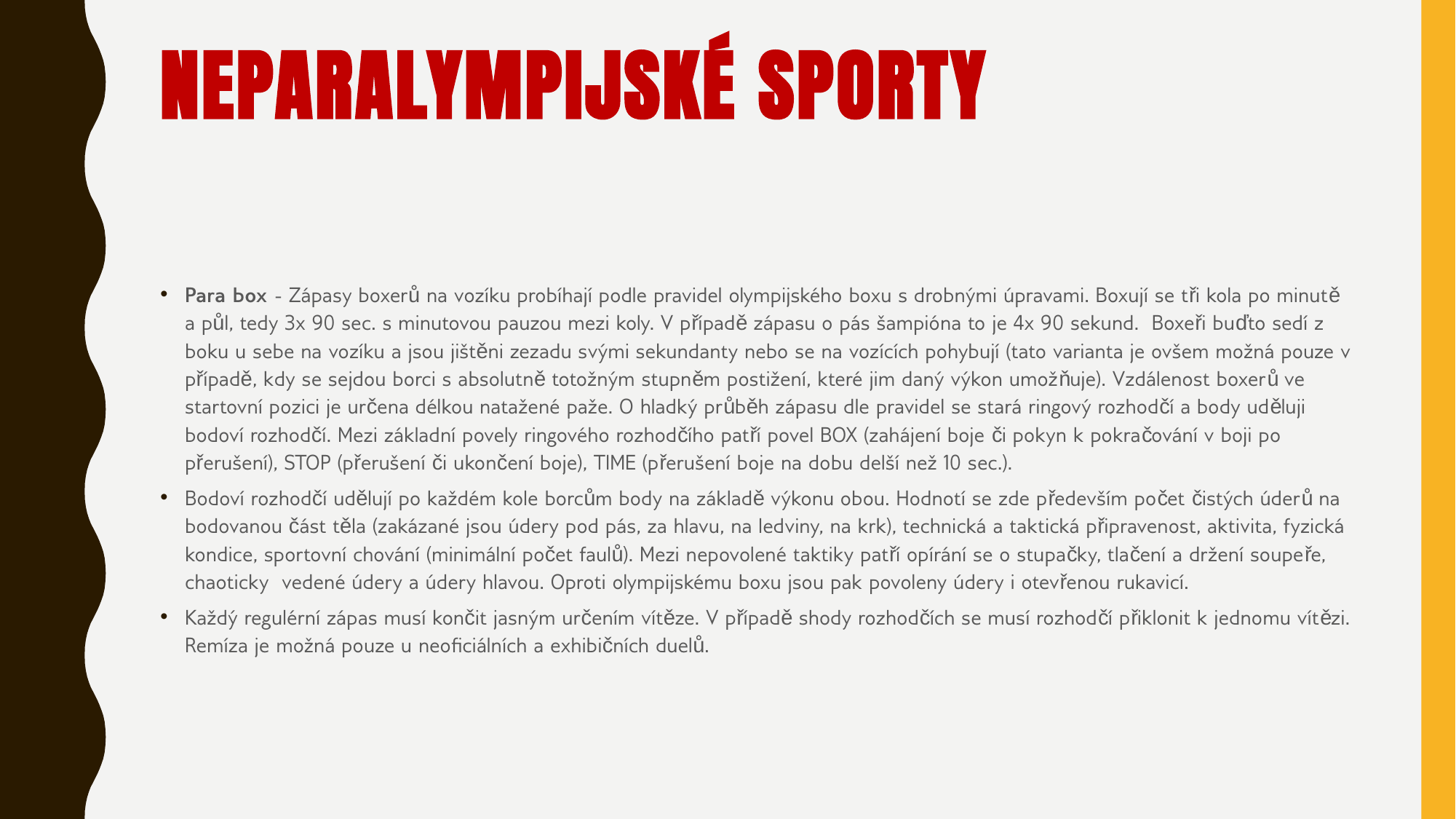

# Neparalympijské sporty
Para box - Zápasy boxerů na vozíku probíhají podle pravidel olympijského boxu s drobnými úpravami. Boxují se tři kola po minutě a půl, tedy 3x 90 sec. s minutovou pauzou mezi koly. V případě zápasu o pás šampióna to je 4x 90 sekund.  Boxeři buďto sedí z boku u sebe na vozíku a jsou jištěni zezadu svými sekundanty nebo se na vozících pohybují (tato varianta je ovšem možná pouze v případě, kdy se sejdou borci s absolutně totožným stupněm postižení, které jim daný výkon umožňuje). Vzdálenost boxerů ve startovní pozici je určena délkou natažené paže. O hladký průběh zápasu dle pravidel se stará ringový rozhodčí a body uděluji bodoví rozhodčí. Mezi základní povely ringového rozhodčího patří povel BOX (zahájení boje či pokyn k pokračování v boji po přerušení), STOP (přerušení či ukončení boje), TIME (přerušení boje na dobu delší než 10 sec.).
Bodoví rozhodčí udělují po každém kole borcům body na základě výkonu obou. Hodnotí se zde především počet čistých úderů na bodovanou část těla (zakázané jsou údery pod pás, za hlavu, na ledviny, na krk), technická a taktická připravenost, aktivita, fyzická kondice, sportovní chování (minimální počet faulů). Mezi nepovolené taktiky patří opírání se o stupačky, tlačení a držení soupeře, chaoticky  vedené údery a údery hlavou. Oproti olympijskému boxu jsou pak povoleny údery i otevřenou rukavicí.
Každý regulérní zápas musí končit jasným určením vítěze. V případě shody rozhodčích se musí rozhodčí přiklonit k jednomu vítězi. Remíza je možná pouze u neoficiálních a exhibičních duelů.